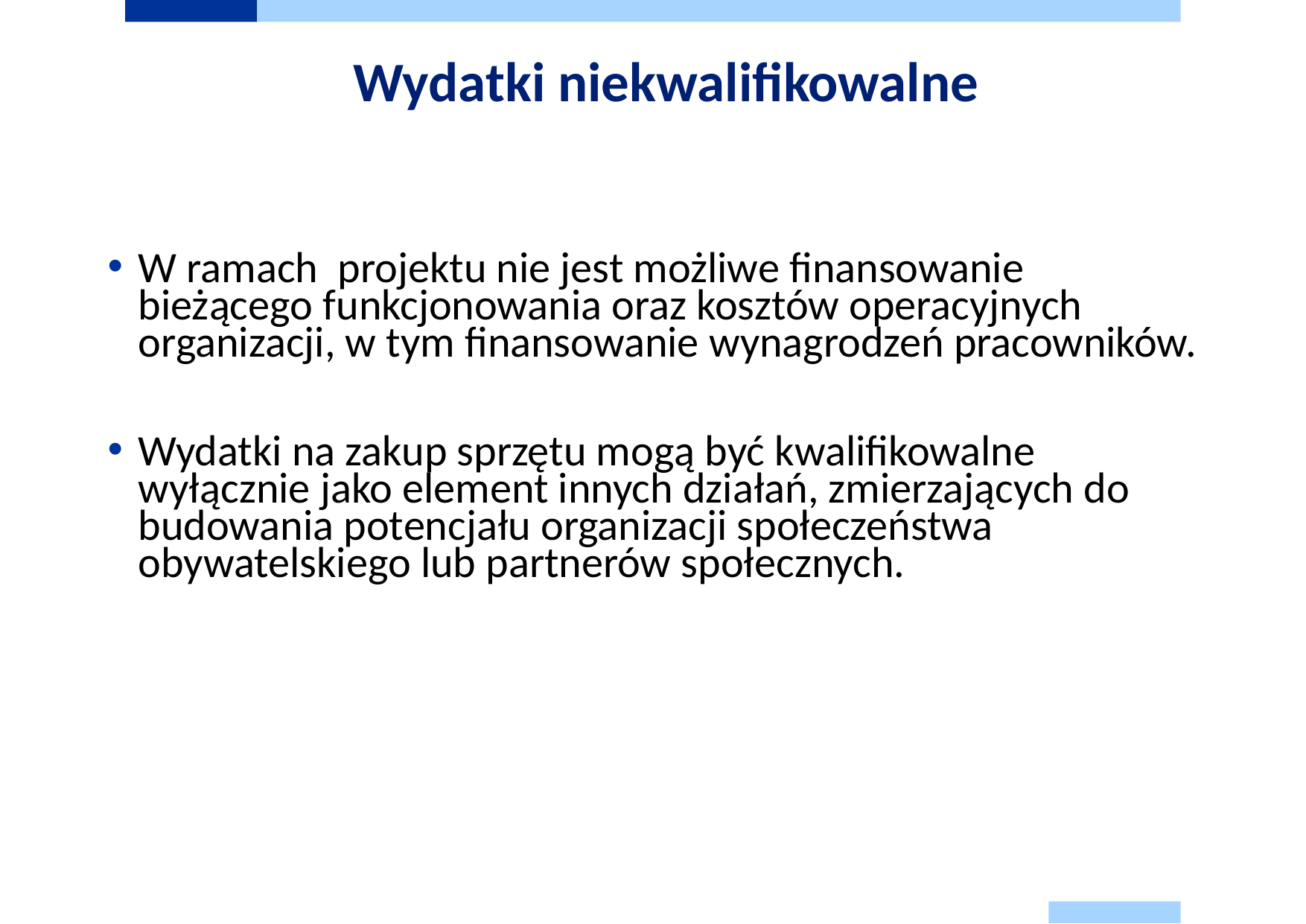

# Wydatki niekwalifikowalne

W ramach  projektu nie jest możliwe finansowanie bieżącego funkcjonowania oraz kosztów operacyjnych organizacji, w tym finansowanie wynagrodzeń pracowników.

Wydatki na zakup sprzętu mogą być kwalifikowalne wyłącznie jako element innych działań, zmierzających do budowania potencjału organizacji społeczeństwa obywatelskiego lub partnerów społecznych.